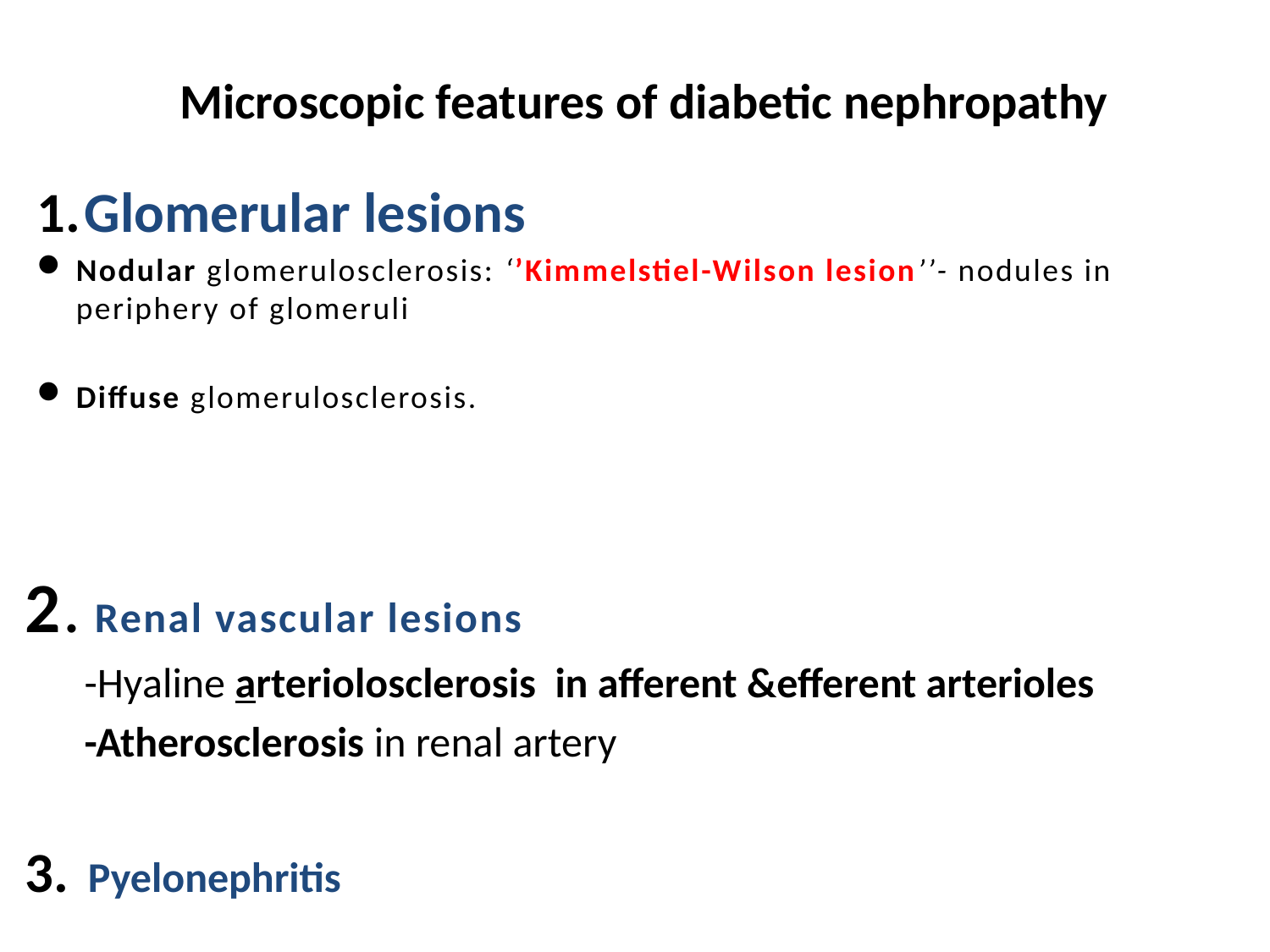

# Microscopic features of diabetic nephropathy
Glomerular lesions
Nodular glomerulosclerosis: ‘’Kimmelstiel-Wilson lesion’’- nodules in periphery of glomeruli

Diffuse glomerulosclerosis.

2. Renal vascular lesions
     -Hyaline arteriolosclerosis  in afferent &efferent arterioles
     -Atherosclerosis in renal artery

3.  Pyelonephritis